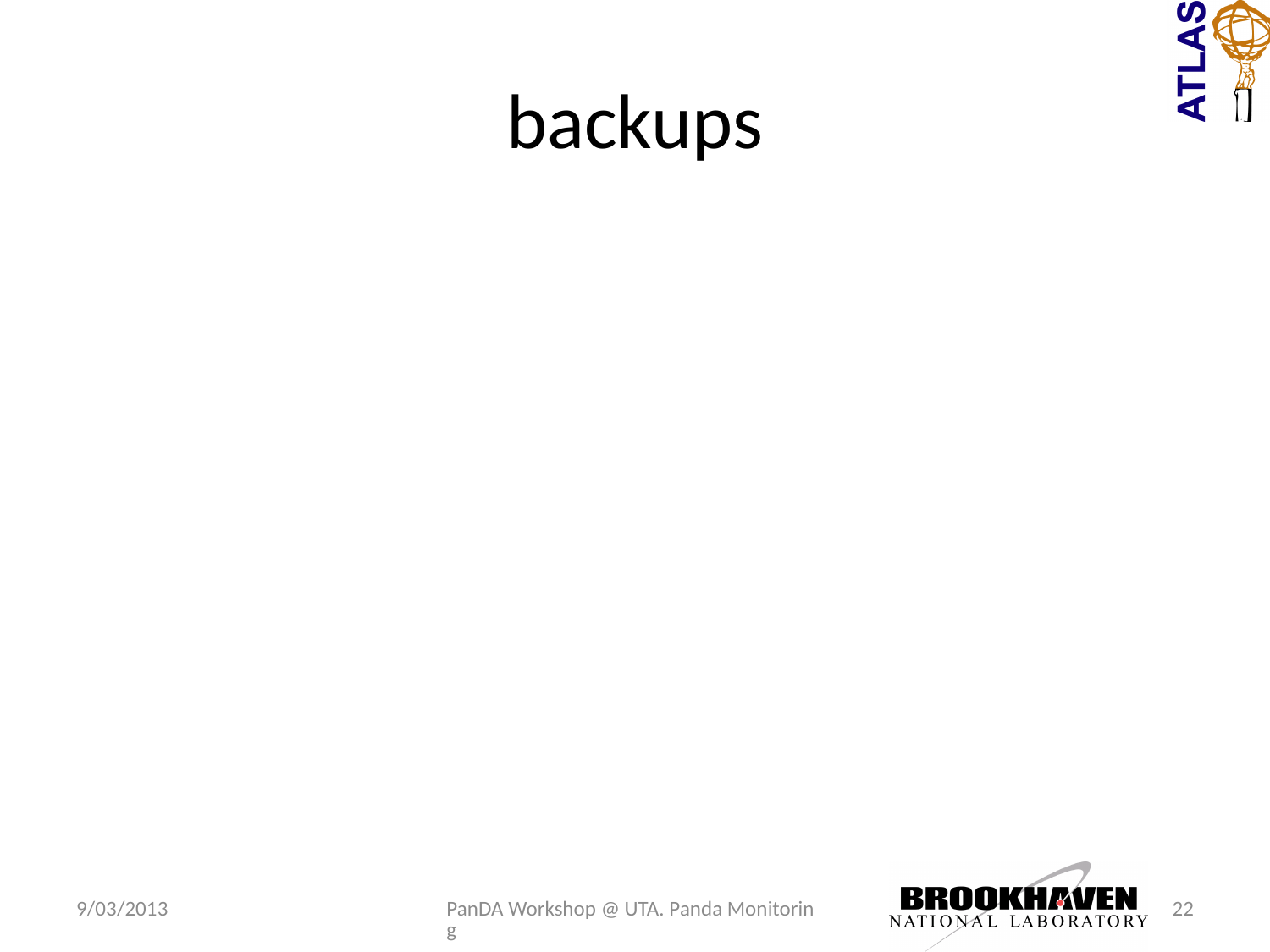

# backups

9/03/2013
PanDA Workshop @ UTA. Panda Monitoring
22